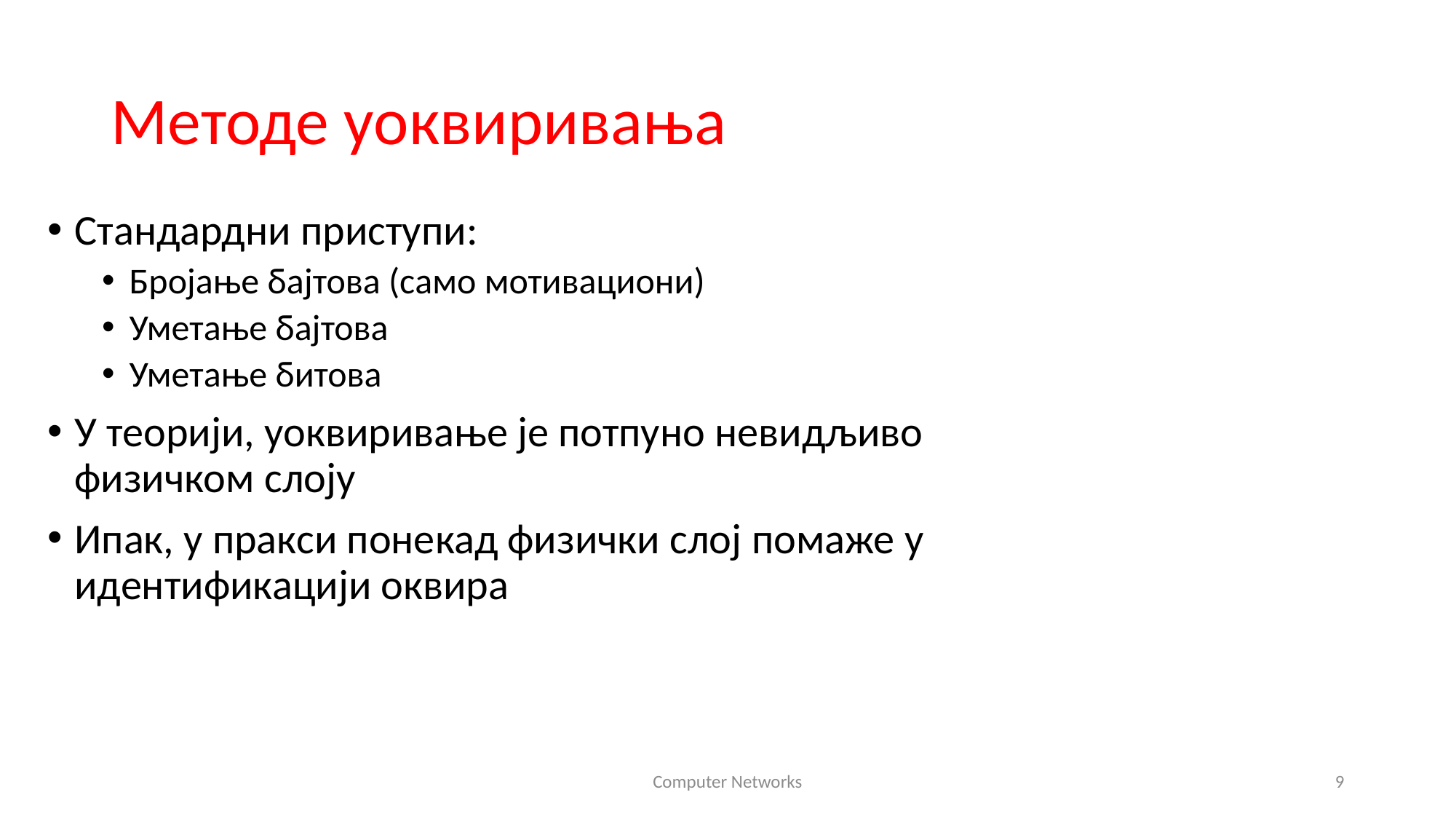

# Методе уоквиривања
Стандардни приступи:
Бројање бајтова (само мотивациони)
Уметање бајтова
Уметање битова
У теорији, уоквиривање је потпуно невидљиво физичком слоју
Ипак, у пракси понекад физички слој помаже у идентификацији оквира
Computer Networks
9